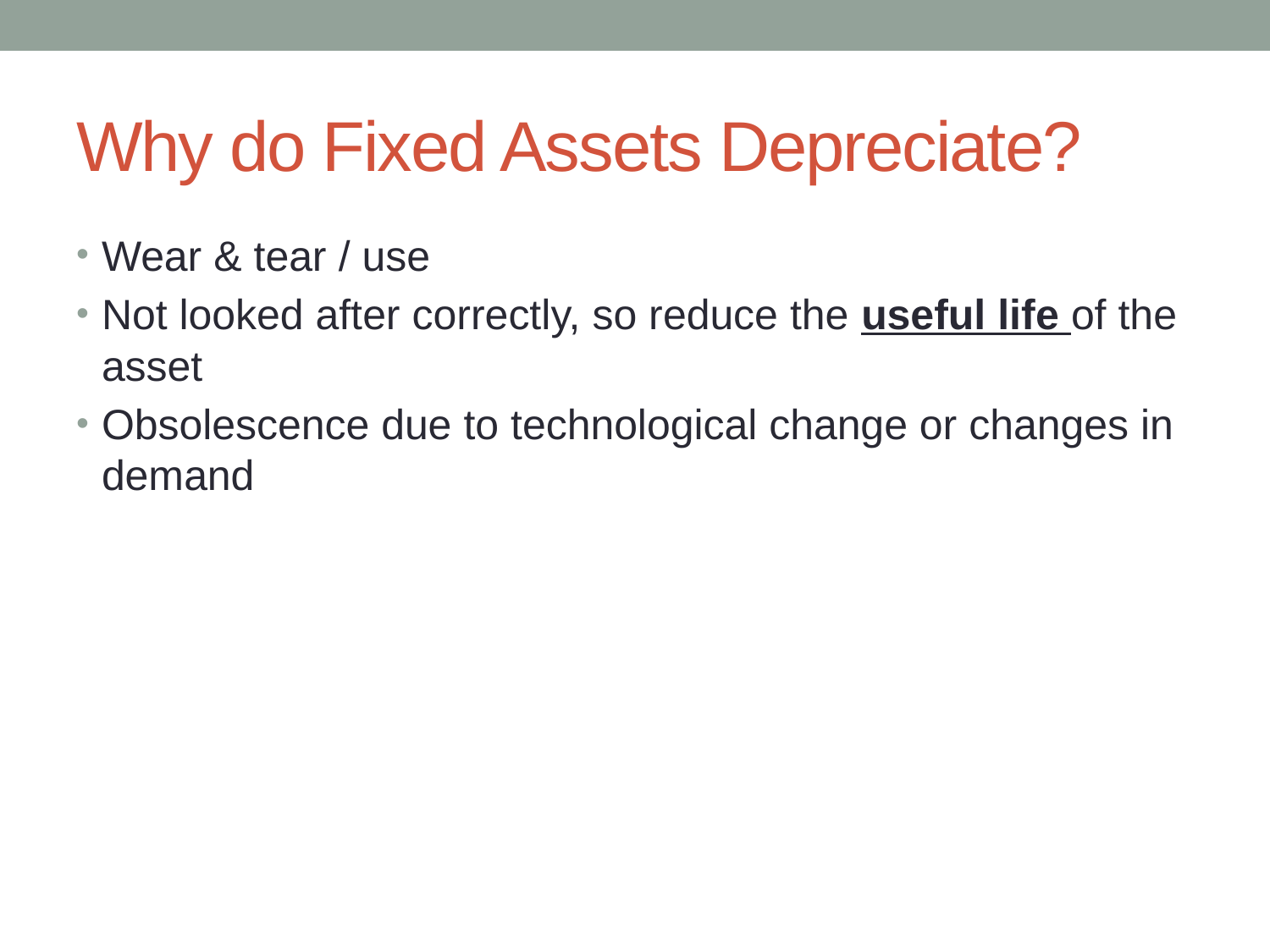

# Why do Fixed Assets Depreciate?
Wear & tear / use
Not looked after correctly, so reduce the useful life of the asset
Obsolescence due to technological change or changes in demand